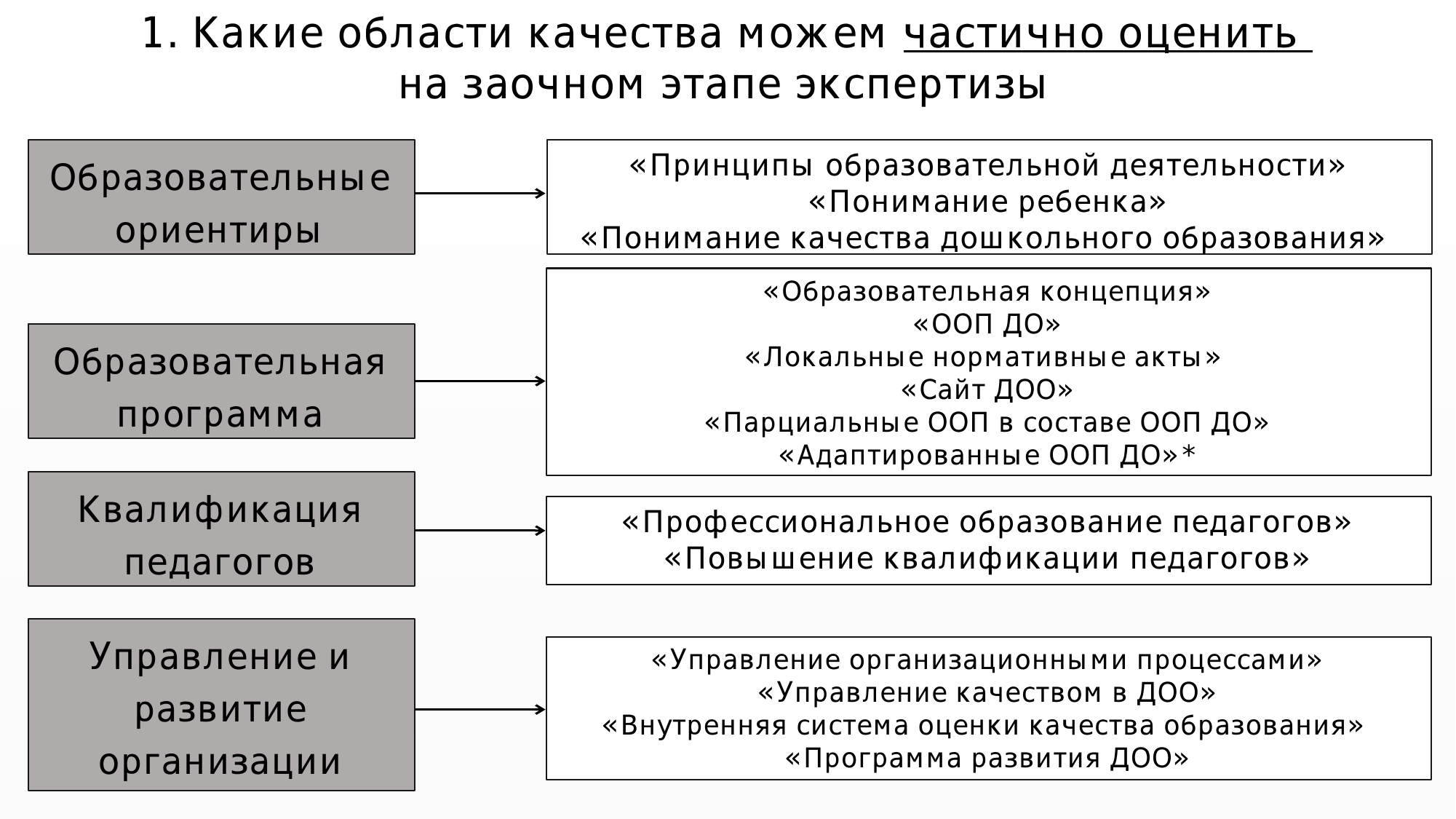

1. Какие области качества можем частично оценить
на заочном этапе экспертизы
«Принципы образовательной деятельности»
«Понимание ребенка»
«Понимание качества дошкольного образования»

Образовательные ориентиры
«Образовательная концепция»
«ООП ДО»
«Локальные нормативные акты»
«Сайт ДОО»
«Парциальные ООП в составе ООП ДО»
«Адаптированные ООП ДО»*

Образовательная программа
Квалификация педагогов
«Профессиональное образование педагогов»
«Повышение квалификации педагогов»
Управление и развитие организации
«Управление организационными процессами»
«Управление качеством в ДОО»
«Внутренняя система оценки качества образования»
«Программа развития ДОО»